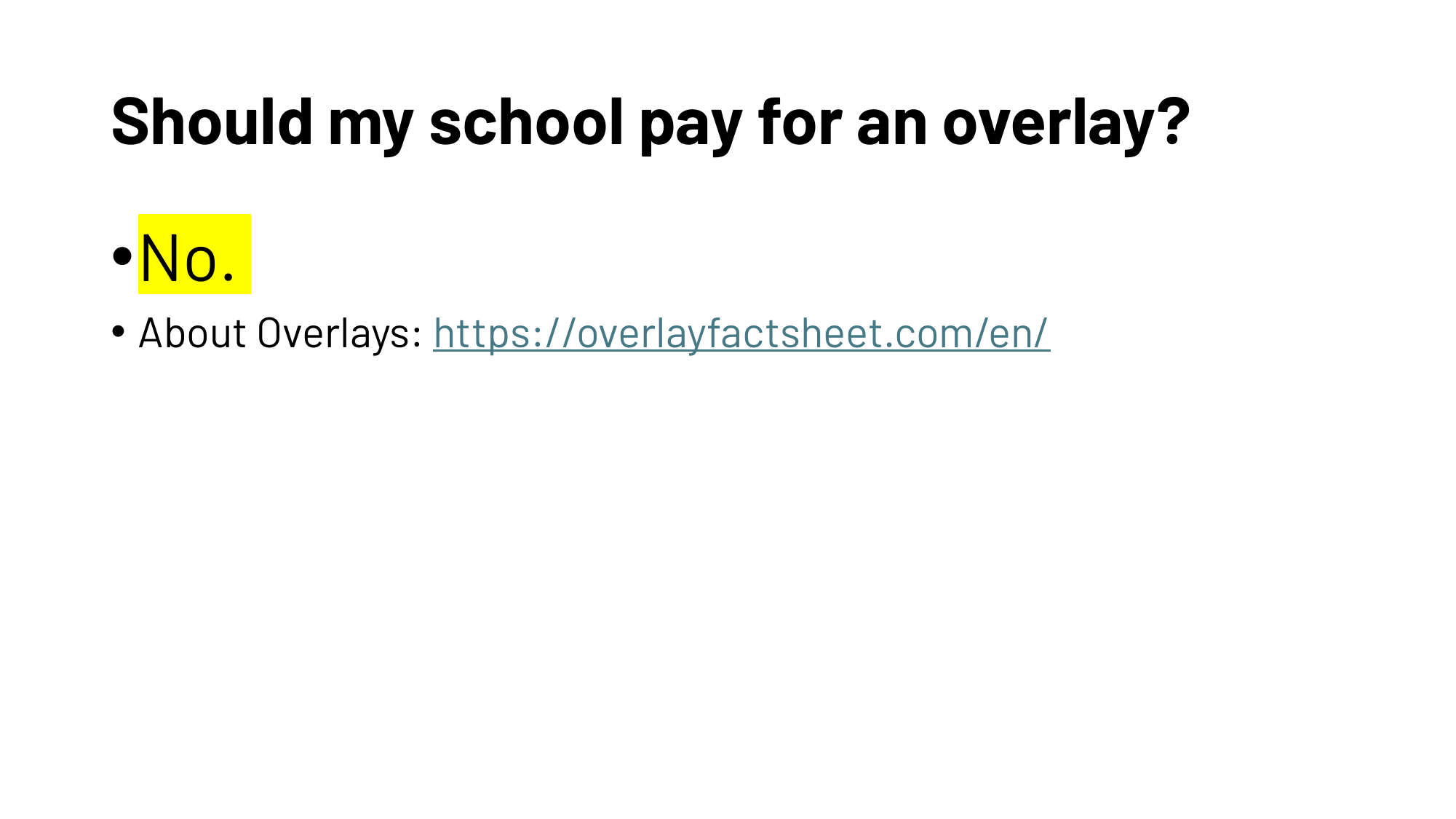

# Should my school pay for an overlay?
No.
About Overlays: https://overlayfactsheet.com/en/